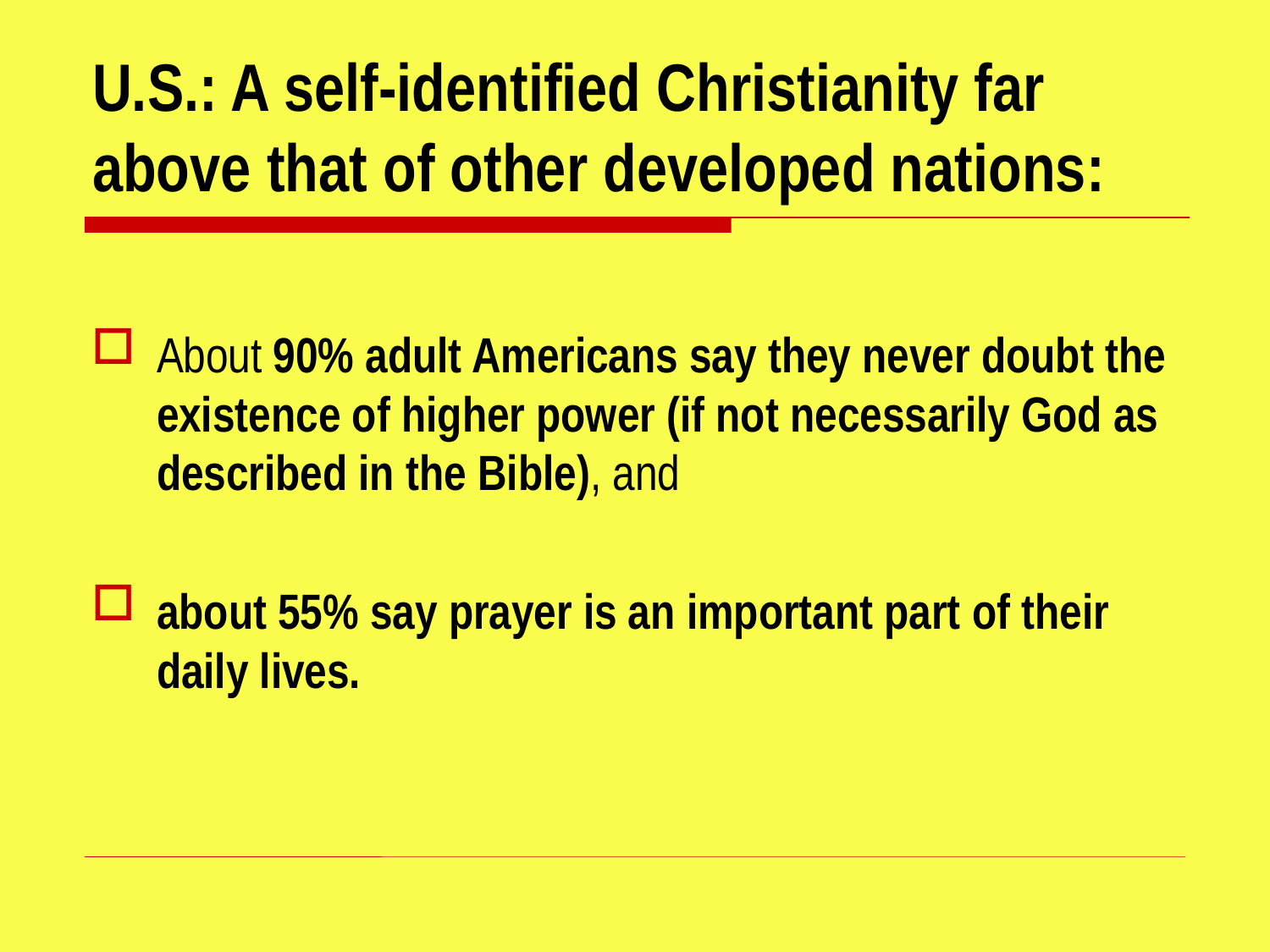

# U.S.: A self-identified Christianity far above that of other developed nations:

About 90% adult Americans say they never doubt the existence of higher power (if not necessarily God as described in the Bible), and

about 55% say prayer is an important part of their daily lives.